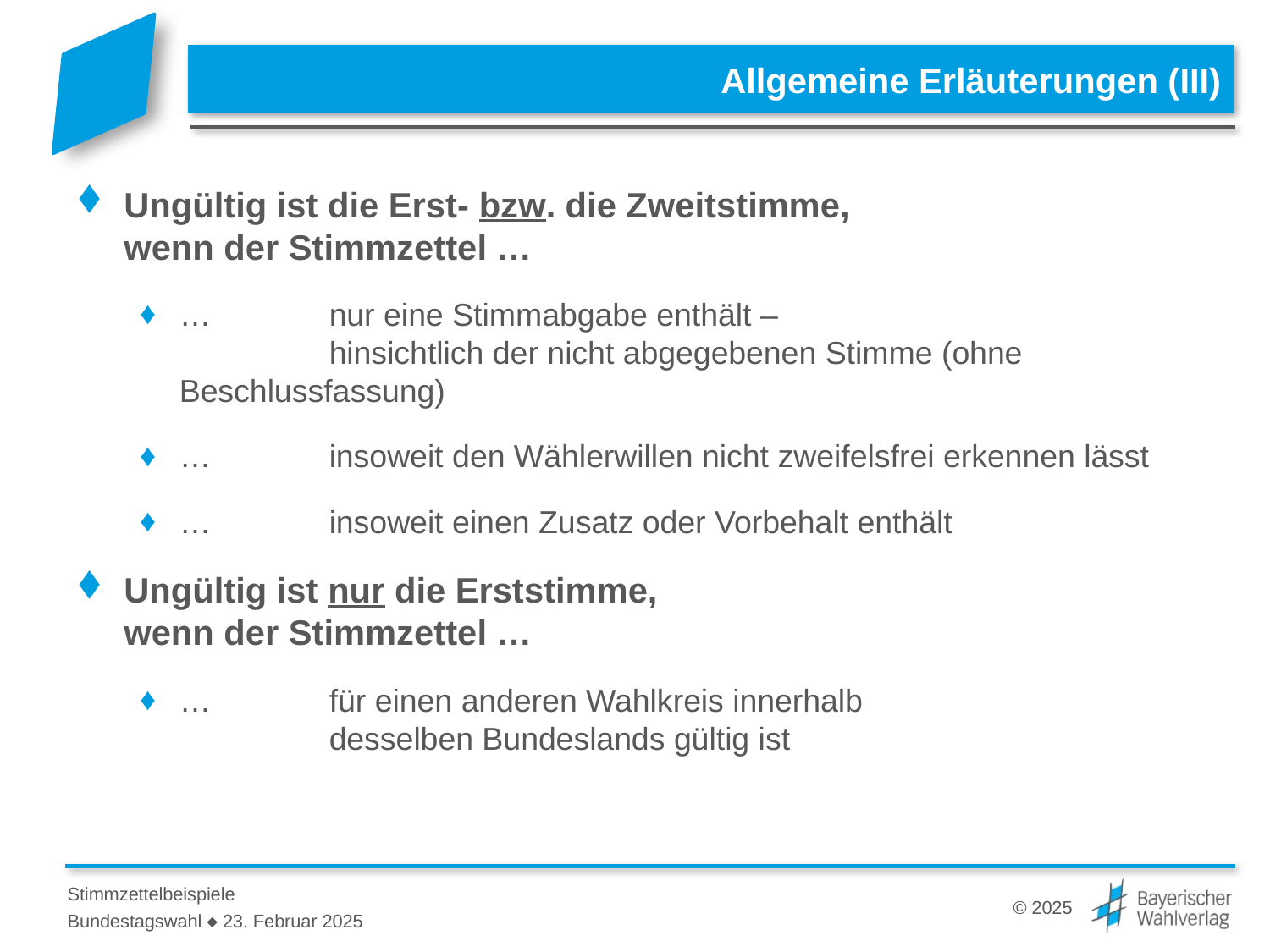

# Allgemeine Erläuterungen (III)
Ungültig ist die Erst- bzw. die Zweitstimme,
wenn der Stimmzettel …
… 	nur eine Stimmabgabe enthält –
	hinsichtlich der nicht abgegebenen Stimme (ohne Beschlussfassung)
… 	insoweit den Wählerwillen nicht zweifelsfrei erkennen lässt
… 	insoweit einen Zusatz oder Vorbehalt enthält
Ungültig ist nur die Erststimme,
wenn der Stimmzettel …
… 	für einen anderen Wahlkreis innerhalb
	desselben Bundeslands gültig ist